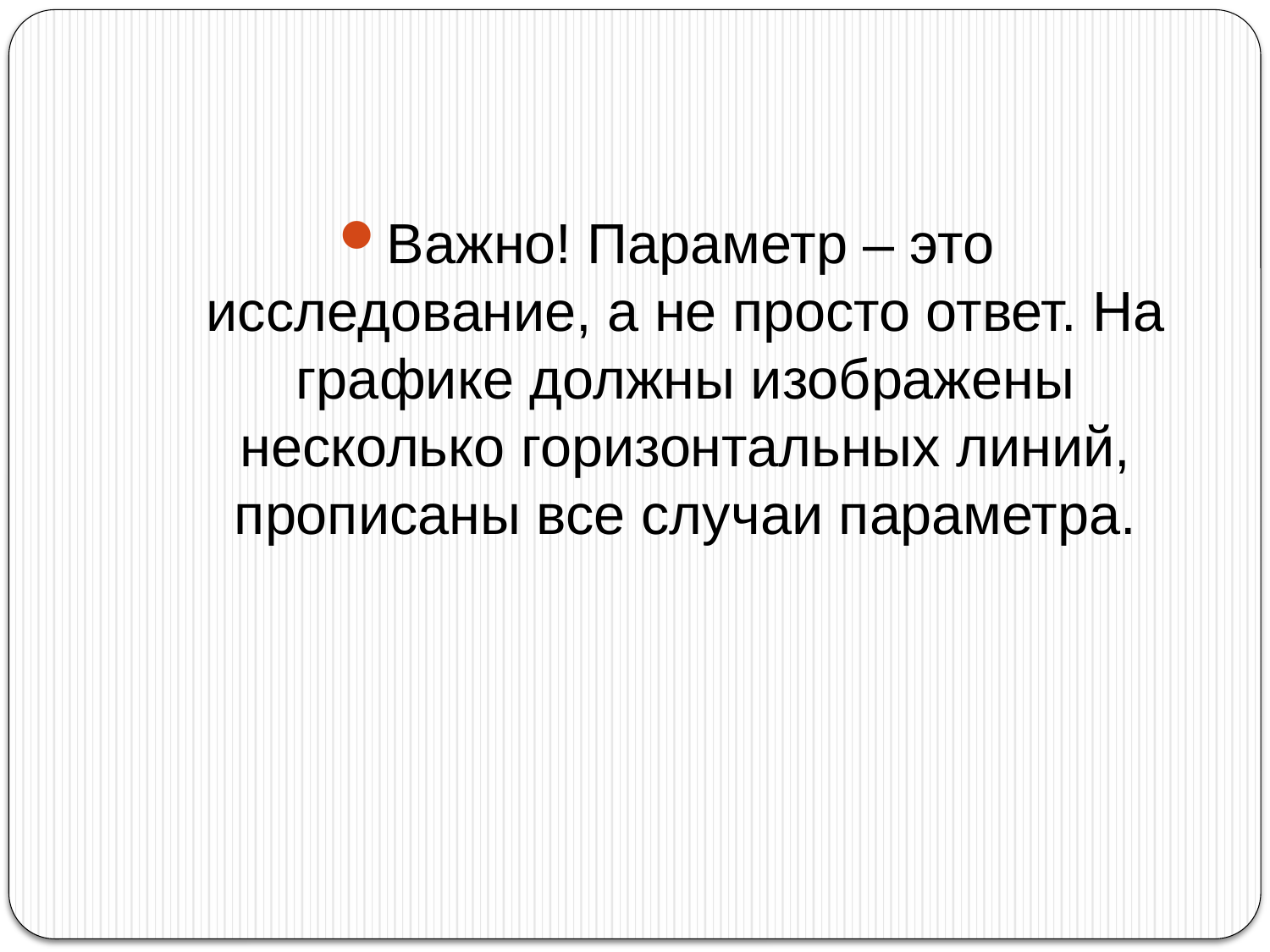

Важно! Параметр – это исследование, а не просто ответ. На графике должны изображены несколько горизонтальных линий, прописаны все случаи параметра.